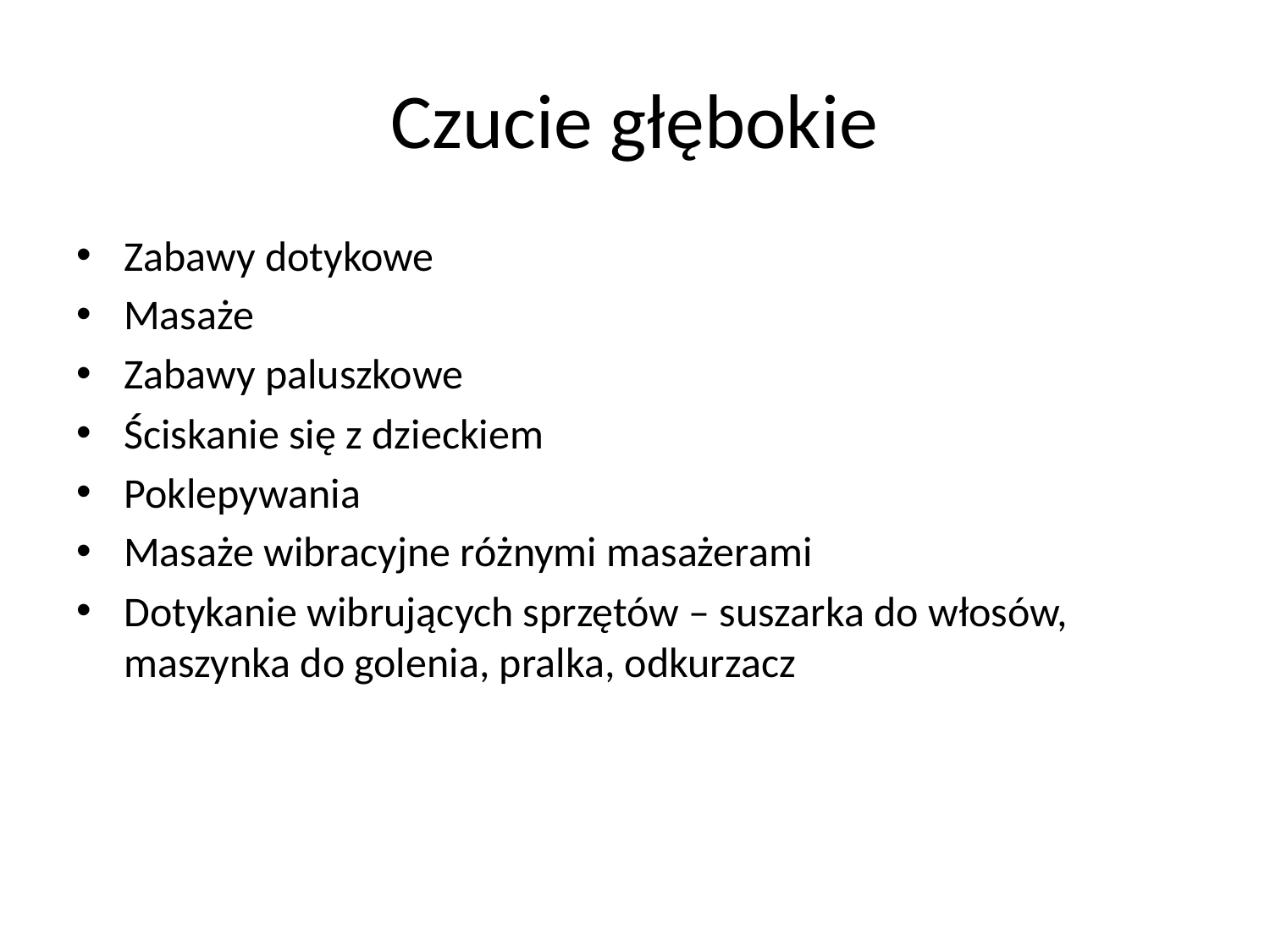

# Czucie głębokie
Zabawy dotykowe
Masaże
Zabawy paluszkowe
Ściskanie się z dzieckiem
Poklepywania
Masaże wibracyjne różnymi masażerami
Dotykanie wibrujących sprzętów – suszarka do włosów, maszynka do golenia, pralka, odkurzacz